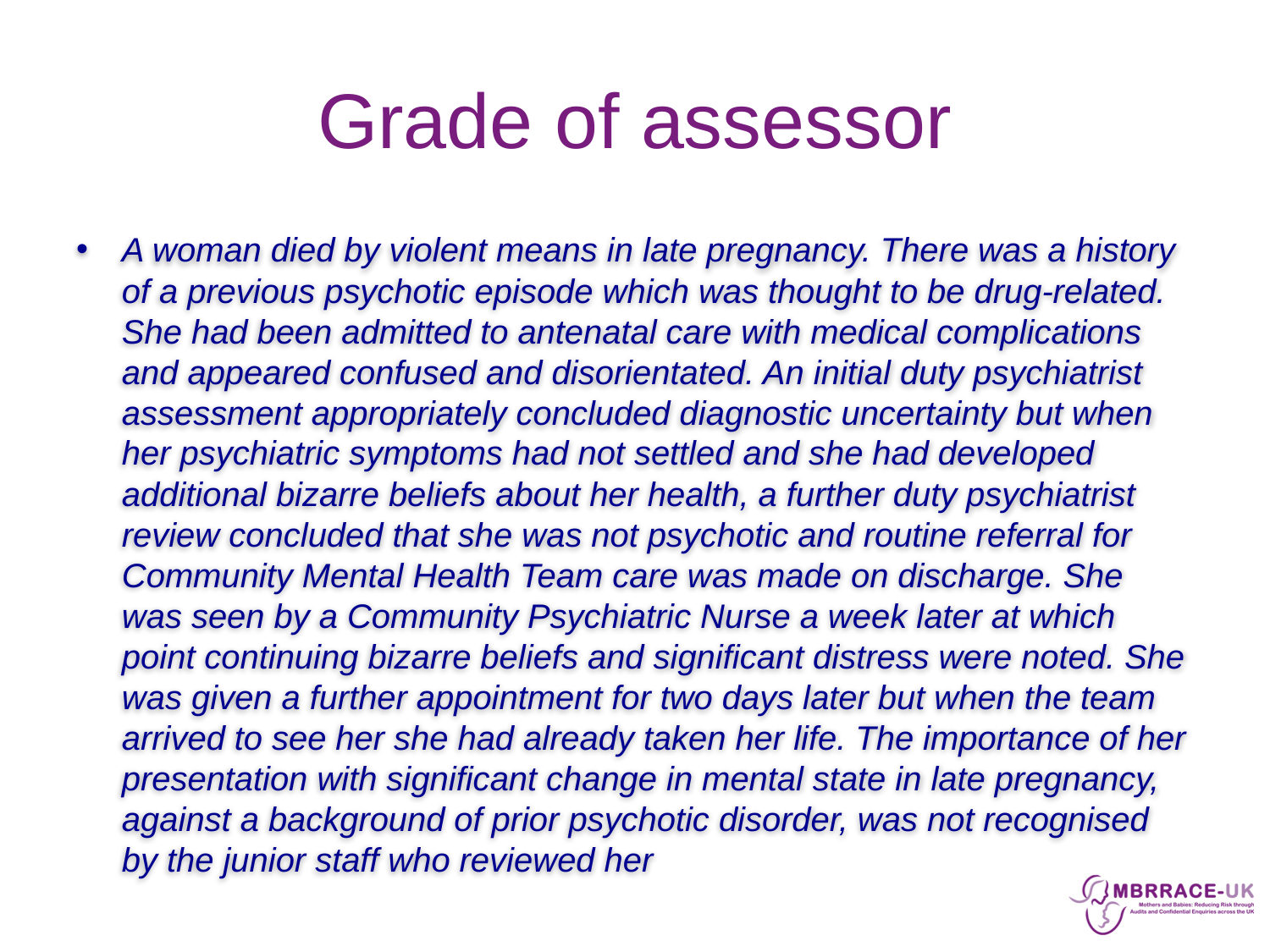

# Grade of assessor
A woman died by violent means in late pregnancy. There was a history of a previous psychotic episode which was thought to be drug-related. She had been admitted to antenatal care with medical complications and appeared confused and disorientated. An initial duty psychiatrist assessment appropriately concluded diagnostic uncertainty but when her psychiatric symptoms had not settled and she had developed additional bizarre beliefs about her health, a further duty psychiatrist review concluded that she was not psychotic and routine referral for Community Mental Health Team care was made on discharge. She was seen by a Community Psychiatric Nurse a week later at which point continuing bizarre beliefs and significant distress were noted. She was given a further appointment for two days later but when the team arrived to see her she had already taken her life. The importance of her presentation with significant change in mental state in late pregnancy, against a background of prior psychotic disorder, was not recognised by the junior staff who reviewed her